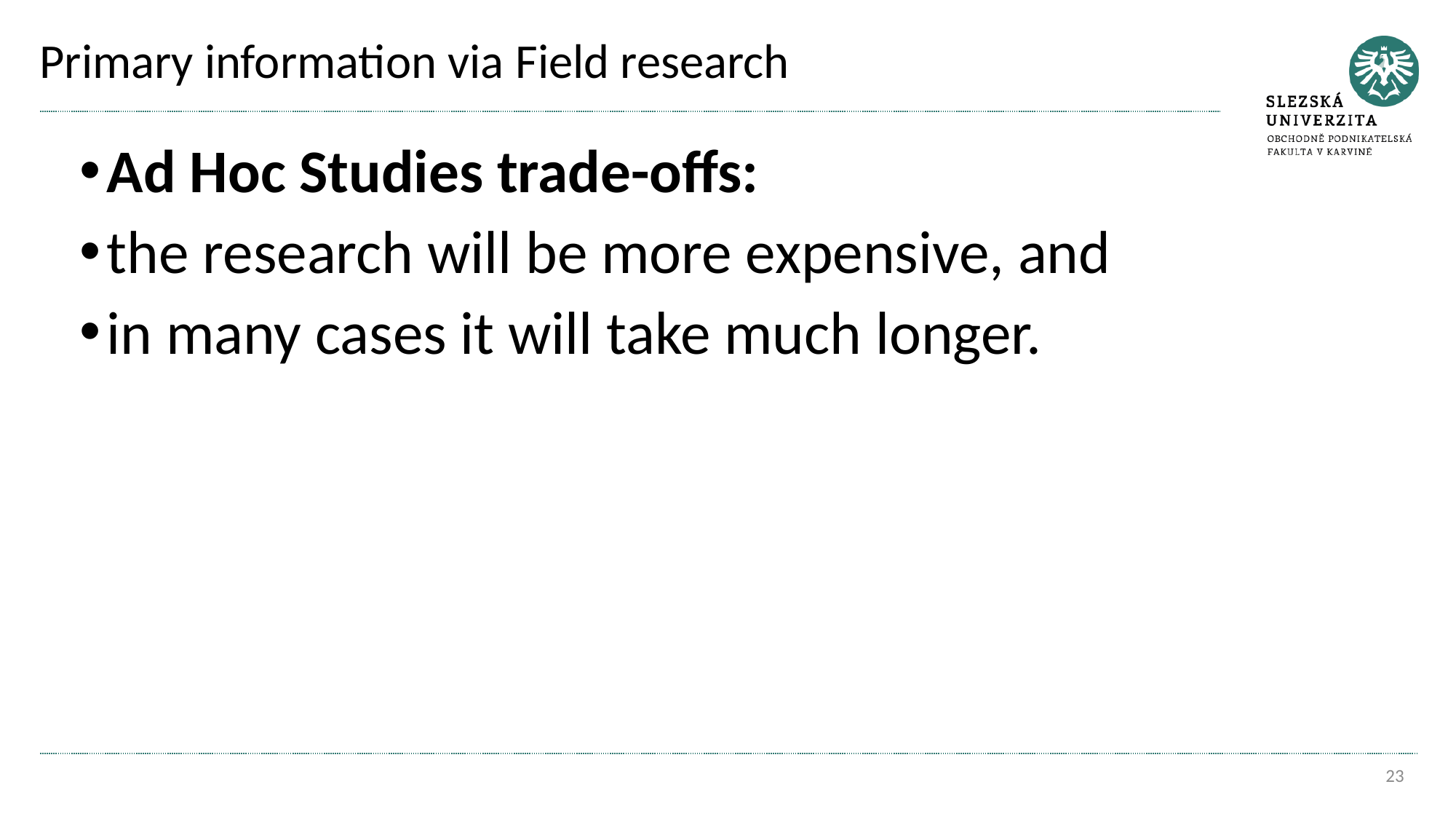

# Primary information via Field research
Ad Hoc Studies trade-offs:
the research will be more expensive, and
in many cases it will take much longer.
23